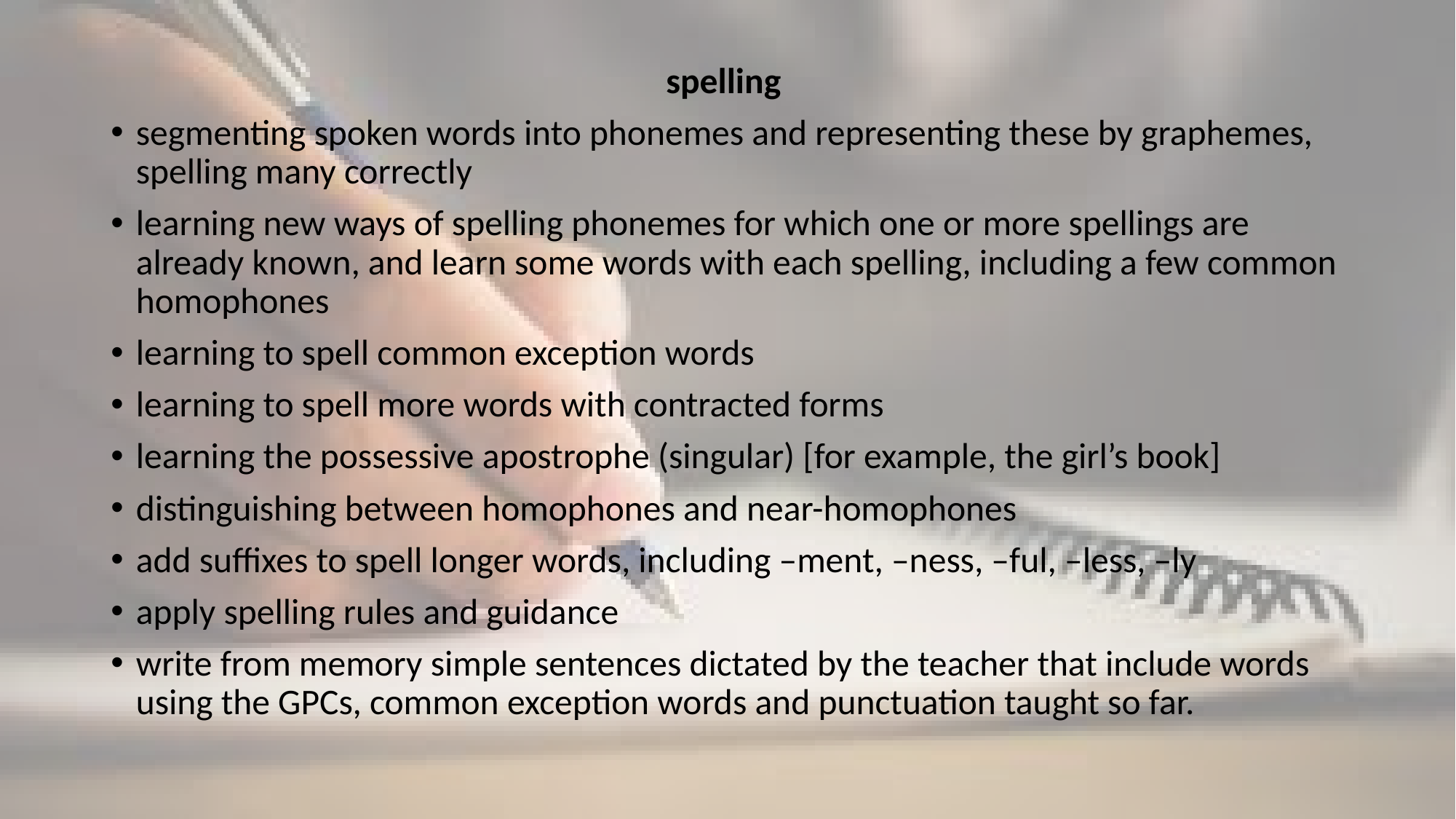

spelling
segmenting spoken words into phonemes and representing these by graphemes, spelling many correctly
learning new ways of spelling phonemes for which one or more spellings are already known, and learn some words with each spelling, including a few common homophones
learning to spell common exception words
learning to spell more words with contracted forms
learning the possessive apostrophe (singular) [for example, the girl’s book]
distinguishing between homophones and near-homophones
add suffixes to spell longer words, including –ment, –ness, –ful, –less, –ly
apply spelling rules and guidance
write from memory simple sentences dictated by the teacher that include words using the GPCs, common exception words and punctuation taught so far.